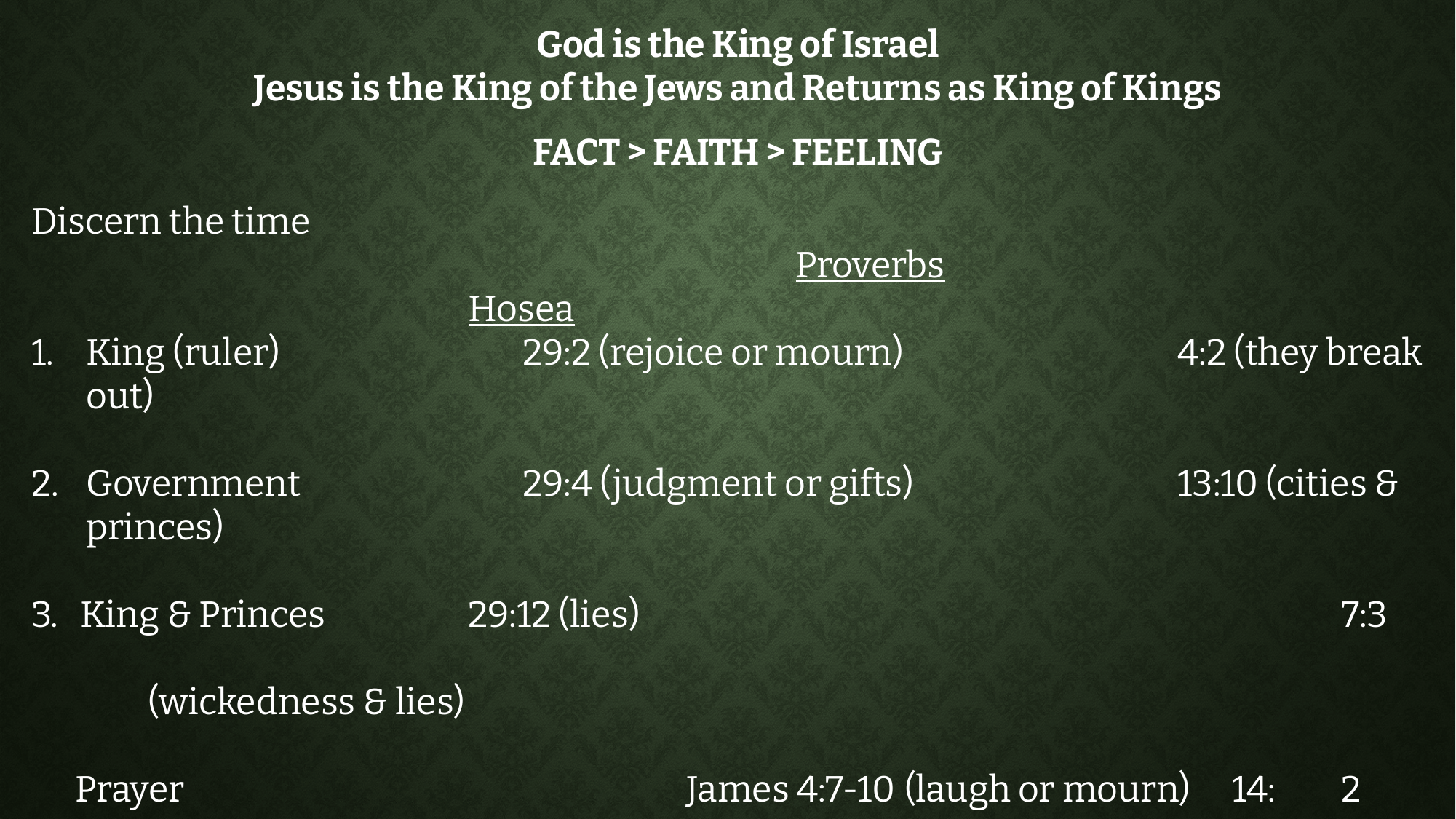

God is the King of Israel
Jesus is the King of the Jews and Returns as King of Kings

FACT > FAITH > FEELING

Discern the time
							Proverbs 								Hosea
King (ruler)			29:2 (rejoice or mourn)			4:2 (they break out)

Government			29:4 (judgment or gifts)			13:10 (cities & princes)
3.   King & Princes 		29:12 (lies)							7:3	 (wickedness & lies)
      Prayer					James 4:7-10	(laugh or mourn)	14:	2 (words)
Hosea 10:12 “Sow to yourselves in righteousness, reap in mercy;
				break  up your fallow ground, for it is time to seek the LORD,
				till he come and rain righteousness upon you.”

Invite to small group prayer during February during Wednesday services  (10th, 24th)